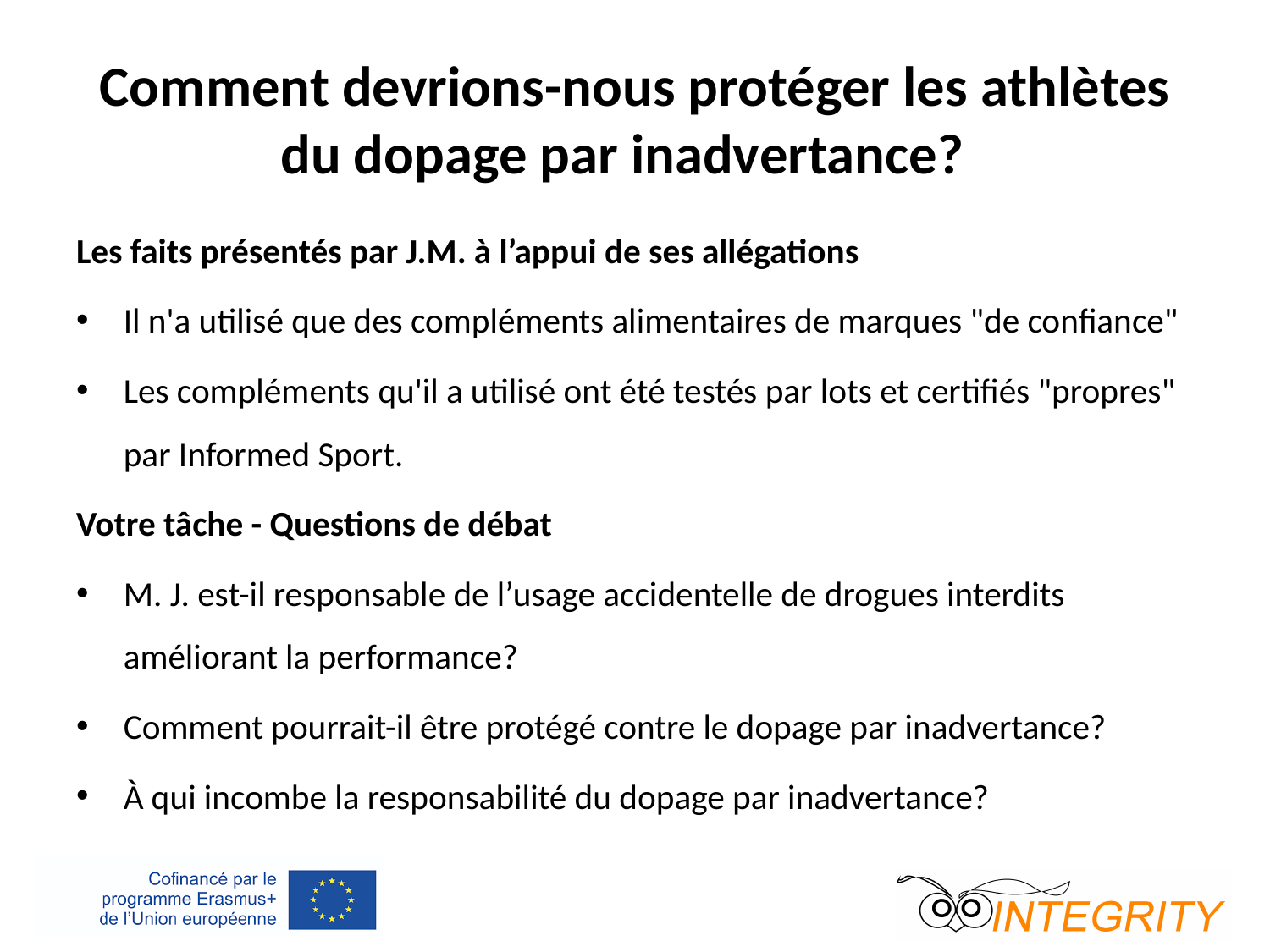

# Comment devrions-nous protéger les athlètes du dopage par inadvertance?
Les faits présentés par J.M. à l’appui de ses allégations
Il n'a utilisé que des compléments alimentaires de marques "de confiance"
Les compléments qu'il a utilisé ont été testés par lots et certifiés "propres" par Informed Sport.
Votre tâche - Questions de débat
M. J. est-il responsable de l’usage accidentelle de drogues interdits améliorant la performance?
Comment pourrait-il être protégé contre le dopage par inadvertance?
À qui incombe la responsabilité du dopage par inadvertance?